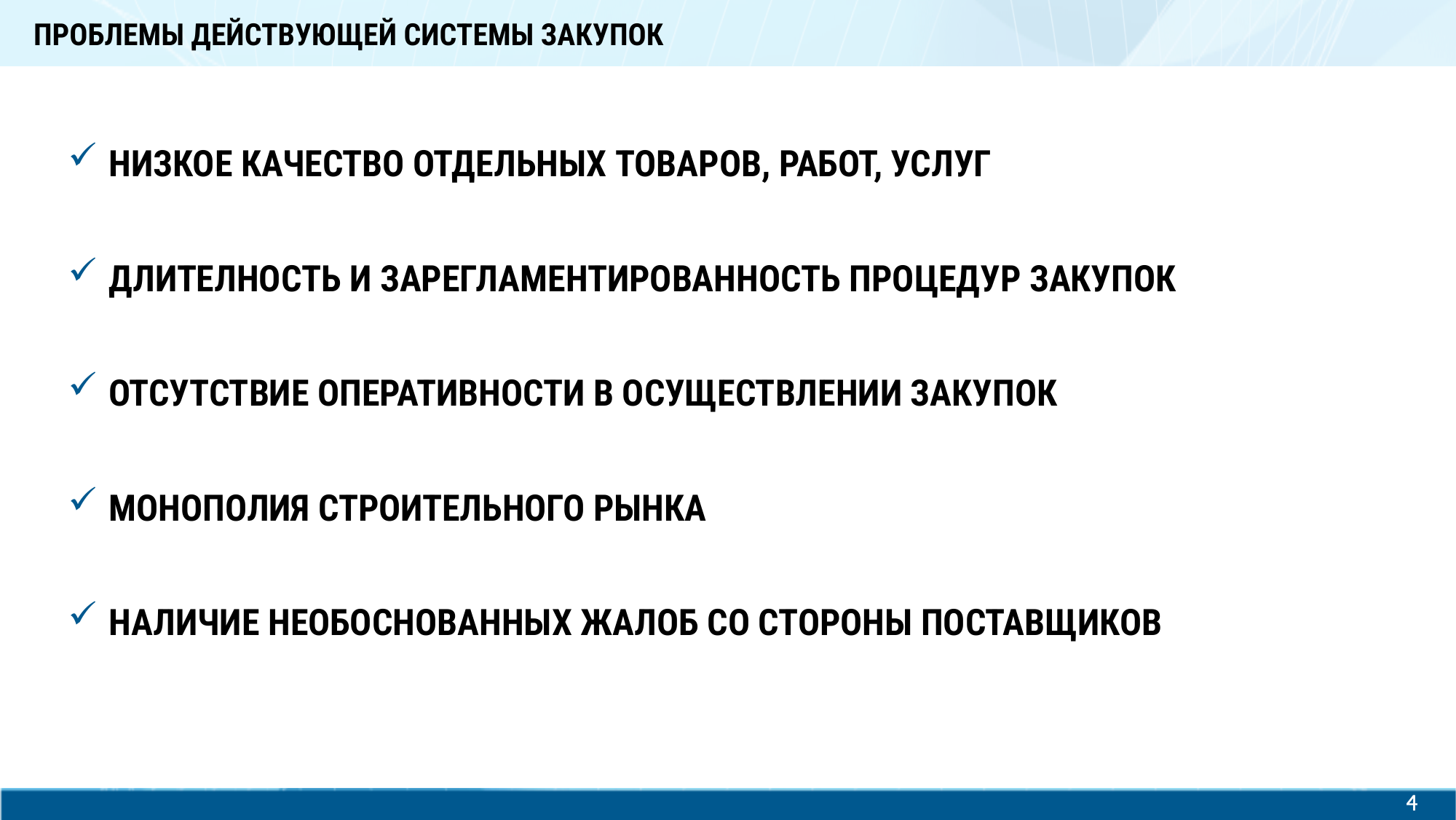

ПРОБЛЕМЫ ДЕЙСТВУЮЩЕЙ СИСТЕМЫ ЗАКУПОК
НИЗКОЕ КАЧЕСТВО ОТДЕЛЬНЫХ ТОВАРОВ, РАБОТ, УСЛУГ
ДЛИТЕЛНОСТЬ И ЗАРЕГЛАМЕНТИРОВАННОСТЬ ПРОЦЕДУР ЗАКУПОК
ОТСУТСТВИЕ ОПЕРАТИВНОСТИ В ОСУЩЕСТВЛЕНИИ ЗАКУПОК
МОНОПОЛИЯ СТРОИТЕЛЬНОГО РЫНКА
НАЛИЧИЕ НЕОБОСНОВАННЫХ ЖАЛОБ СО СТОРОНЫ ПОСТАВЩИКОВ

4
3